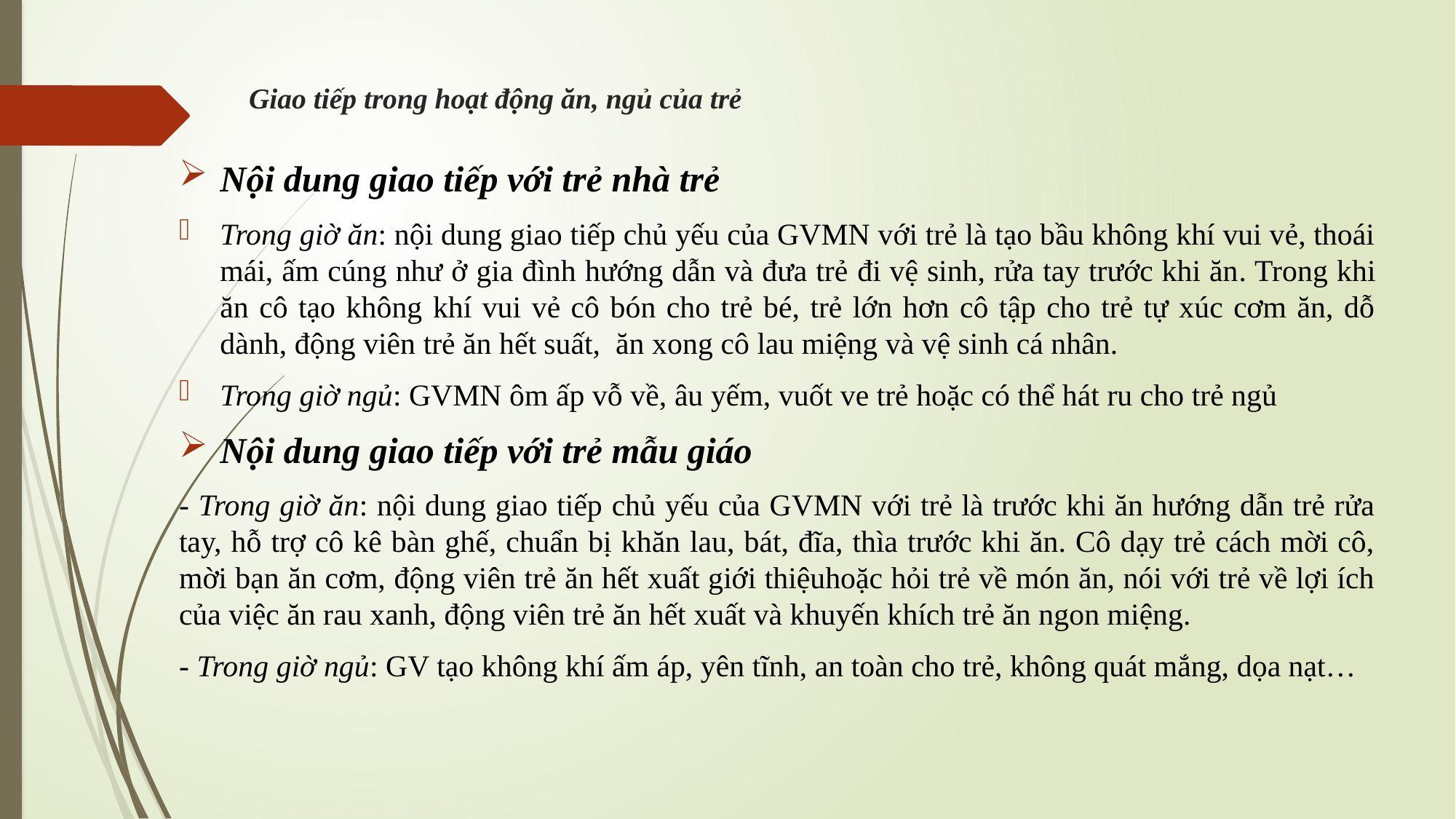

# Giao tiếp trong hoạt động ăn, ngủ của trẻ
Nội dung giao tiếp với trẻ nhà trẻ
Trong giờ ăn: nội dung giao tiếp chủ yếu của GVMN với trẻ là tạo bầu không khí vui vẻ, thoái mái, ấm cúng như ở gia đình hướng dẫn và đưa trẻ đi vệ sinh, rửa tay trước khi ăn. Trong khi ăn cô tạo không khí vui vẻ cô bón cho trẻ bé, trẻ lớn hơn cô tập cho trẻ tự xúc cơm ăn, dỗ dành, động viên trẻ ăn hết suất,  ăn xong cô lau miệng và vệ sinh cá nhân.
Trong giờ ngủ: GVMN ôm ấp vỗ về, âu yếm, vuốt ve trẻ hoặc có thể hát ru cho trẻ ngủ
Nội dung giao tiếp với trẻ mẫu giáo
- Trong giờ ăn: nội dung giao tiếp chủ yếu của GVMN với trẻ là trước khi ăn hướng dẫn trẻ rửa tay, hỗ trợ cô kê bàn ghế, chuẩn bị khăn lau, bát, đĩa, thìa trước khi ăn. Cô dạy trẻ cách mời cô, mời bạn ăn cơm, động viên trẻ ăn hết xuất giới thiệuhoặc hỏi trẻ về món ăn, nói với trẻ về lợi ích của việc ăn rau xanh, động viên trẻ ăn hết xuất và khuyến khích trẻ ăn ngon miệng.
- Trong giờ ngủ: GV tạo không khí ấm áp, yên tĩnh, an toàn cho trẻ, không quát mắng, dọa nạt…